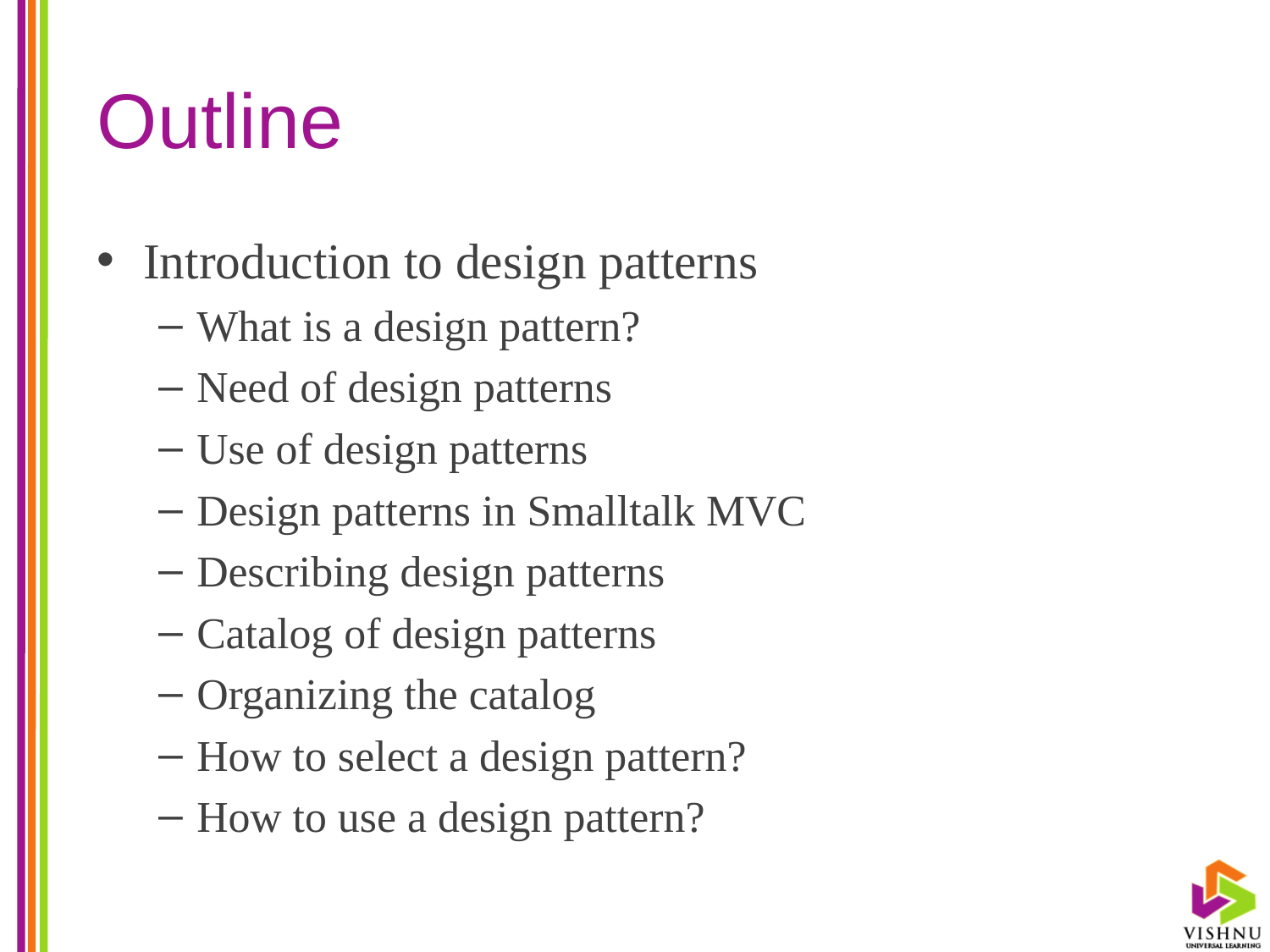

# Outline
Introduction to design patterns
What is a design pattern?
Need of design patterns
Use of design patterns
Design patterns in Smalltalk MVC
Describing design patterns
Catalog of design patterns
Organizing the catalog
How to select a design pattern?
How to use a design pattern?